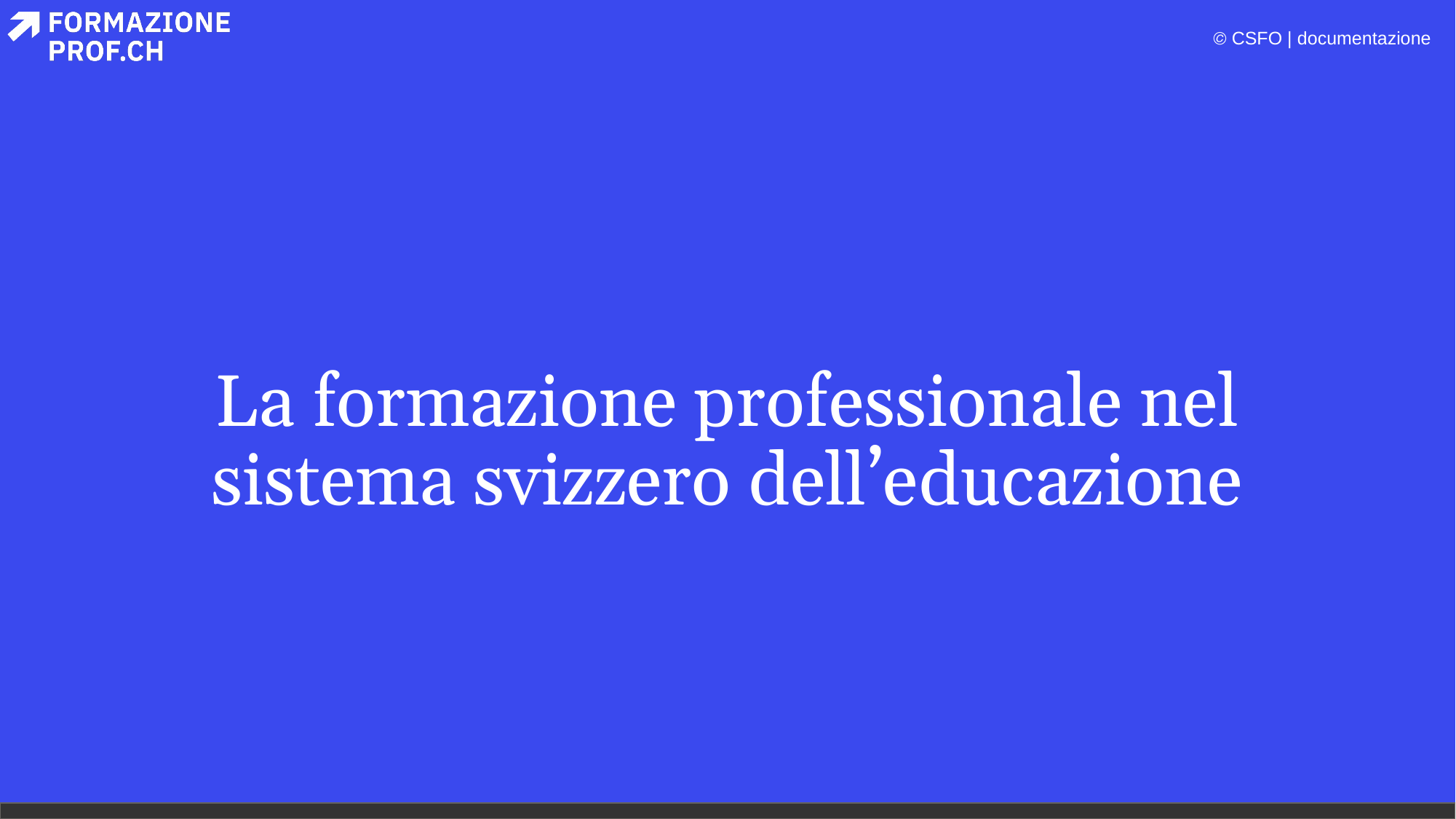

# La formazione professionale nel sistema svizzero dell’educazione